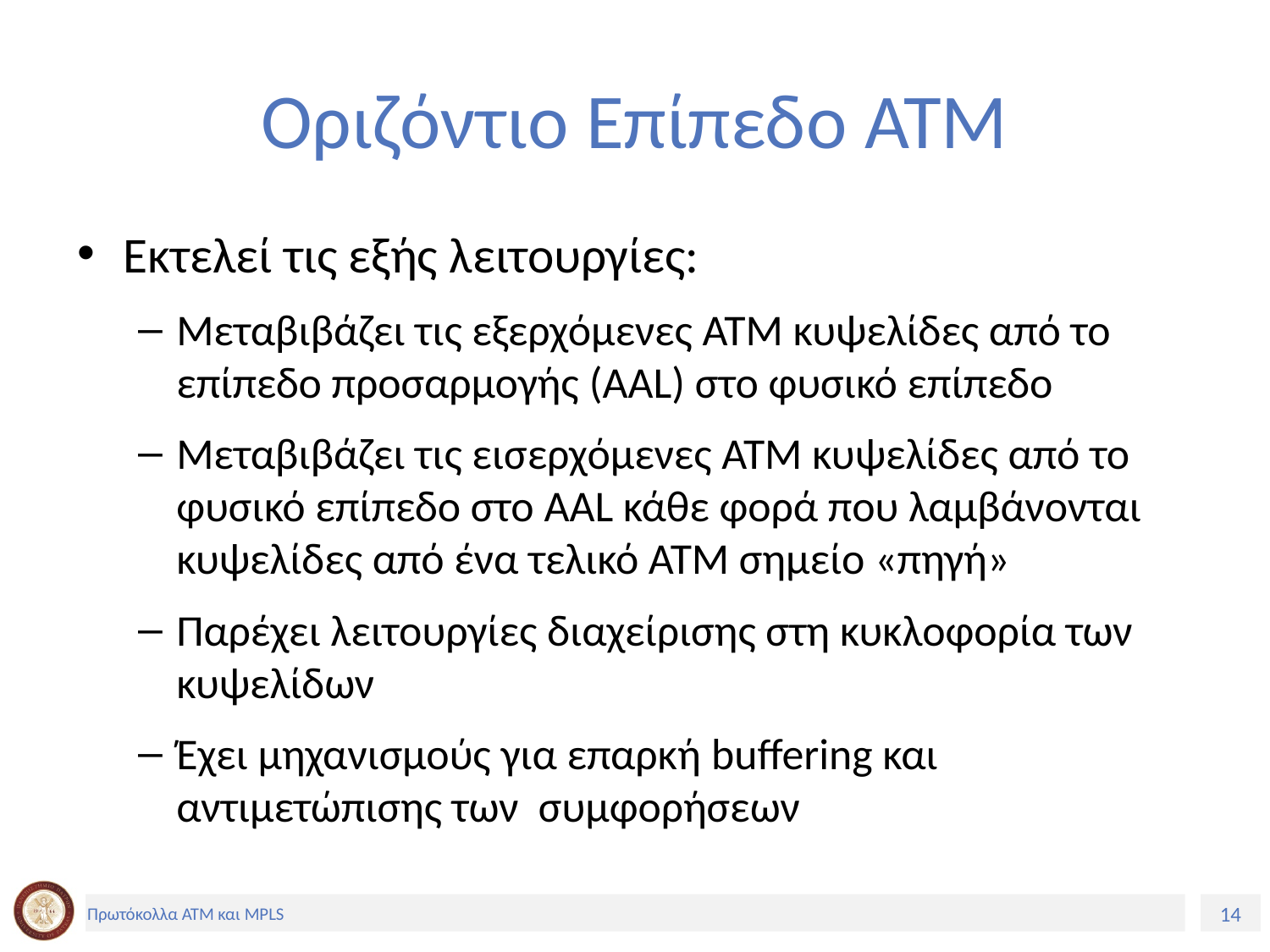

# Οριζόντιο Επίπεδο ATM
Εκτελεί τις εξής λειτουργίες:
Μεταβιβάζει τις εξερχόμενες ΑΤΜ κυψελίδες από το επίπεδο προσαρμογής (AAL) στο φυσικό επίπεδο
Μεταβιβάζει τις εισερχόμενες ΑΤΜ κυψελίδες από το φυσικό επίπεδο στο AAL κάθε φορά που λαμβάνονται κυψελίδες από ένα τελικό ΑΤΜ σημείο «πηγή»
Παρέχει λειτουργίες διαχείρισης στη κυκλοφορία των κυψελίδων
Έχει μηχανισμούς για επαρκή buffering και αντιμετώπισης των  συμφορήσεων